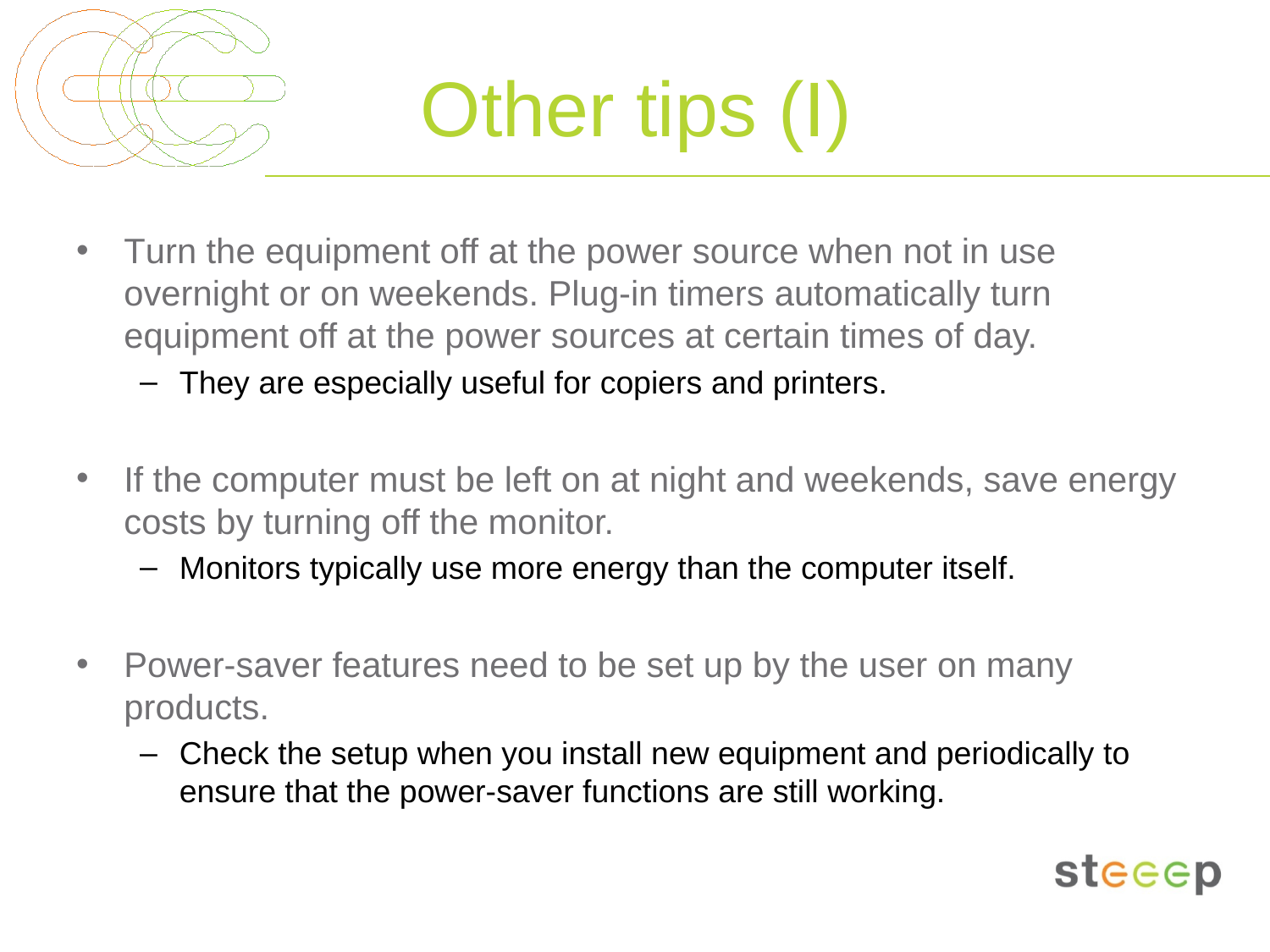

# Other tips (I)
Turn the equipment off at the power source when not in use overnight or on weekends. Plug-in timers automatically turn equipment off at the power sources at certain times of day.
They are especially useful for copiers and printers.

If the computer must be left on at night and weekends, save energy costs by turning off the monitor.
Monitors typically use more energy than the computer itself.

Power-saver features need to be set up by the user on many products.
Check the setup when you install new equipment and periodically to ensure that the power-saver functions are still working.